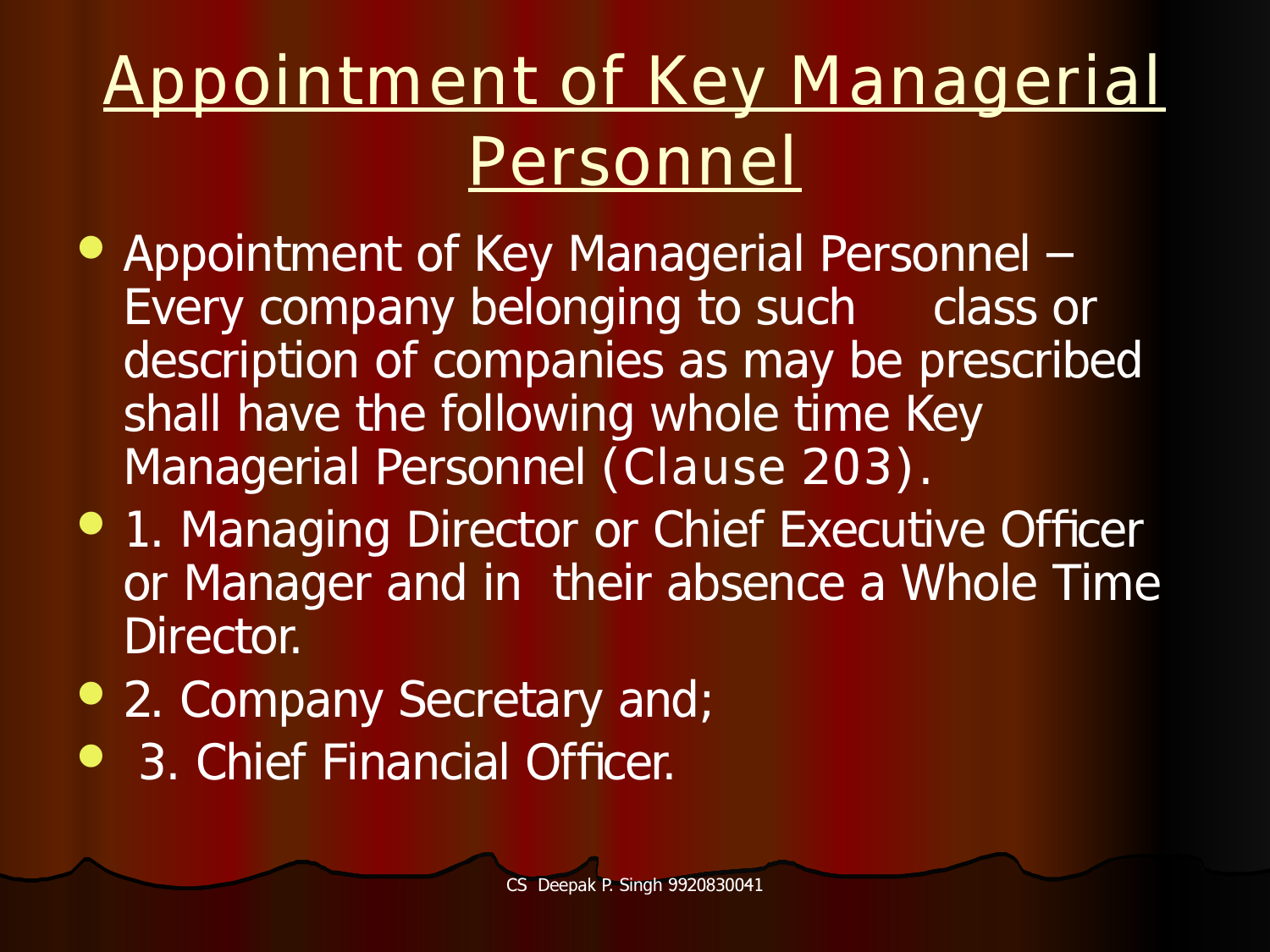

# Appointment of Key Managerial Personnel
Appointment of Key Managerial Personnel – Every company belonging to such     class or description of companies as may be prescribed shall have the following whole time Key Managerial Personnel (Clause 203).
1. Managing Director or Chief Executive Officer or Manager and in  their absence a Whole Time Director.
2. Company Secretary and;
 3. Chief Financial Officer.
CS  Deepak P. Singh 9920830041